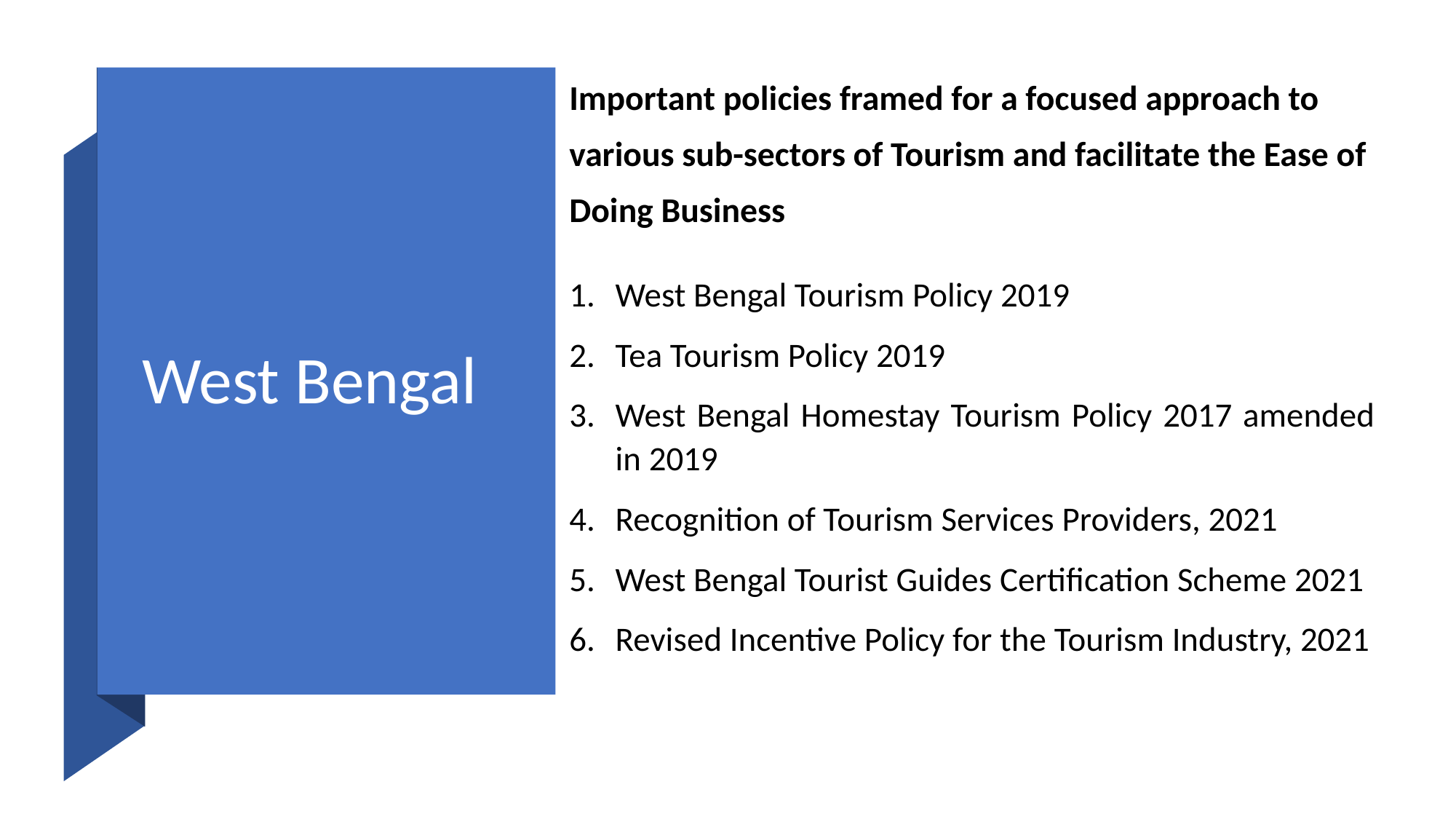

Important policies framed for a focused approach to various sub-sectors of Tourism and facilitate the Ease of Doing Business

West Bengal Tourism Policy 2019
Tea Tourism Policy 2019
West Bengal Homestay Tourism Policy 2017 amended in 2019
Recognition of Tourism Services Providers, 2021
West Bengal Tourist Guides Certification Scheme 2021
Revised Incentive Policy for the Tourism Industry, 2021

# West Bengal